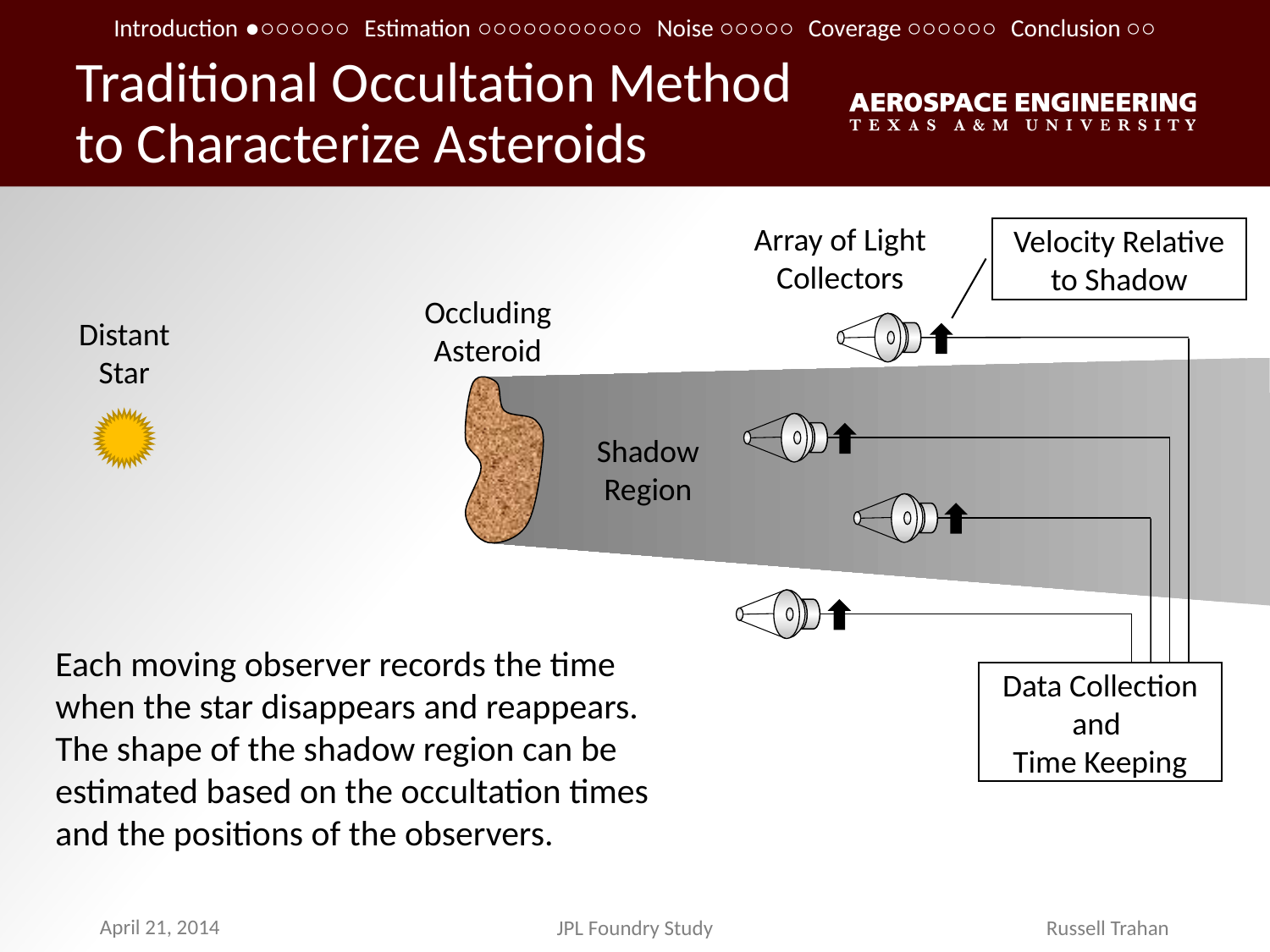

Introduction ●○○○○○○  Estimation ○○○○○○○○○○○  Noise ○○○○○  Coverage ○○○○○○  Conclusion ○○
# Traditional Occultation Method to Characterize Asteroids
Array of Light Collectors
Velocity Relative to Shadow
Occluding Asteroid
Distant Star

Shadow Region

Each moving observer records the time when the star disappears and reappears. The shape of the shadow region can be estimated based on the occultation times and the positions of the observers.
Data Collection and
Time Keeping